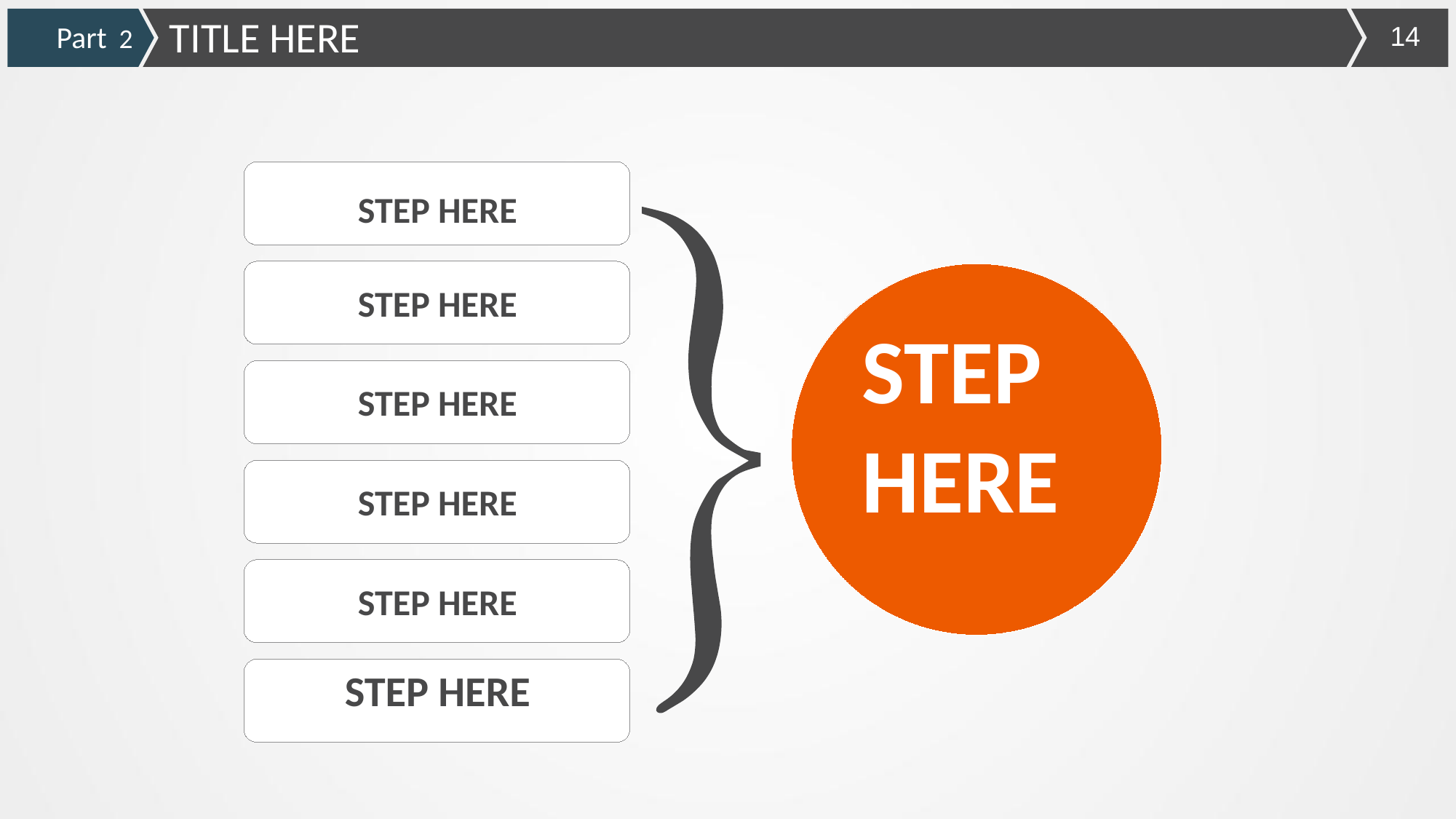

TITLE HERE
Part  2

STEP HERE

STEP HERE

STEP HERE

STEP HERE

STEP HERE

STEP HERE

STEP HERE